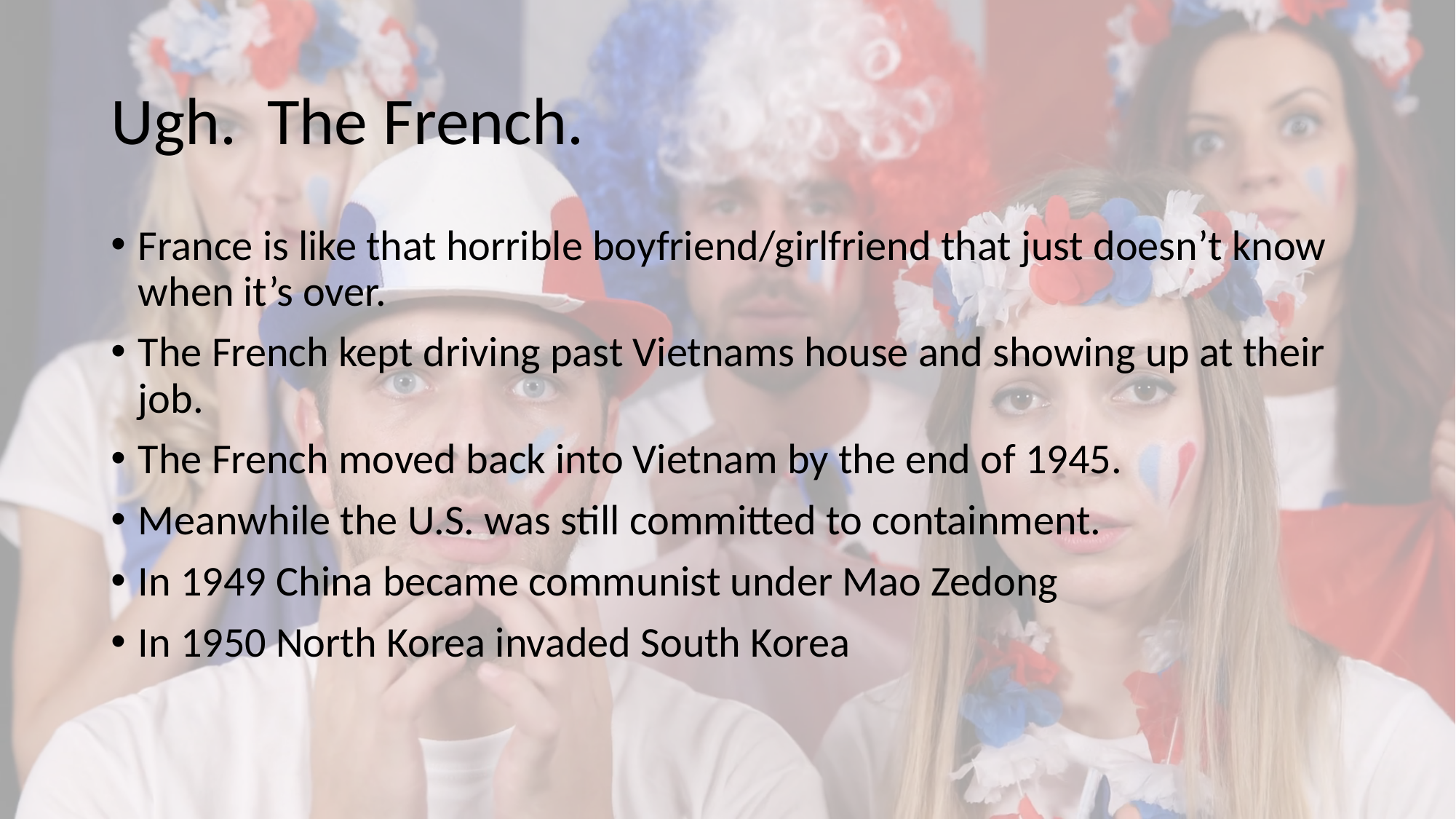

# Ugh.  The French.
France is like that horrible boyfriend/girlfriend that just doesn’t know when it’s over.
The French kept driving past Vietnams house and showing up at their job.
The French moved back into Vietnam by the end of 1945.
Meanwhile the U.S. was still committed to containment.
In 1949 China became communist under Mao Zedong
In 1950 North Korea invaded South Korea